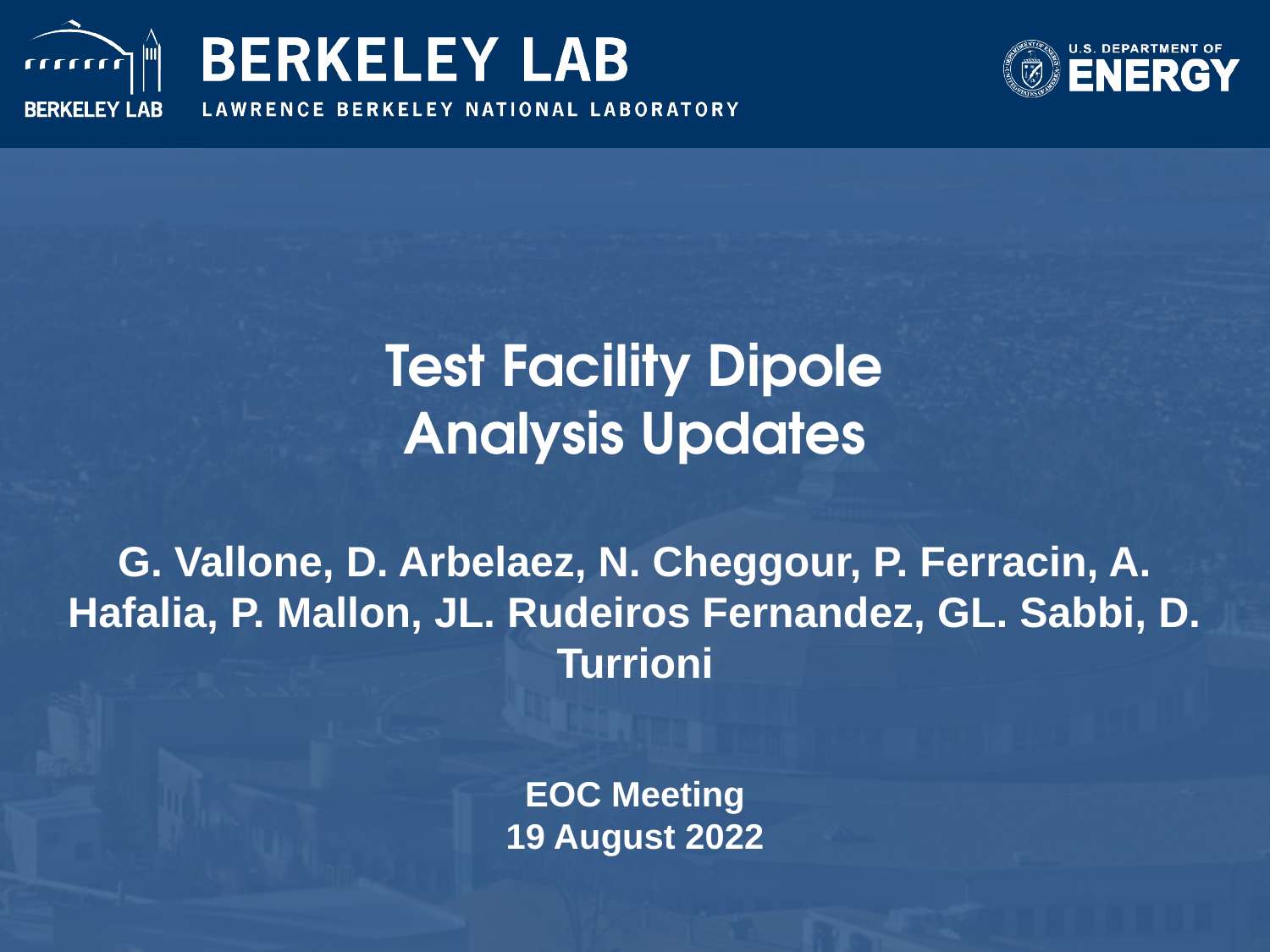

# Test Facility Dipole Analysis Updates
G. Vallone, D. Arbelaez, N. Cheggour, P. Ferracin, A. Hafalia, P. Mallon, JL. Rudeiros Fernandez, GL. Sabbi, D. Turrioni

EOC Meeting
19 August 2022